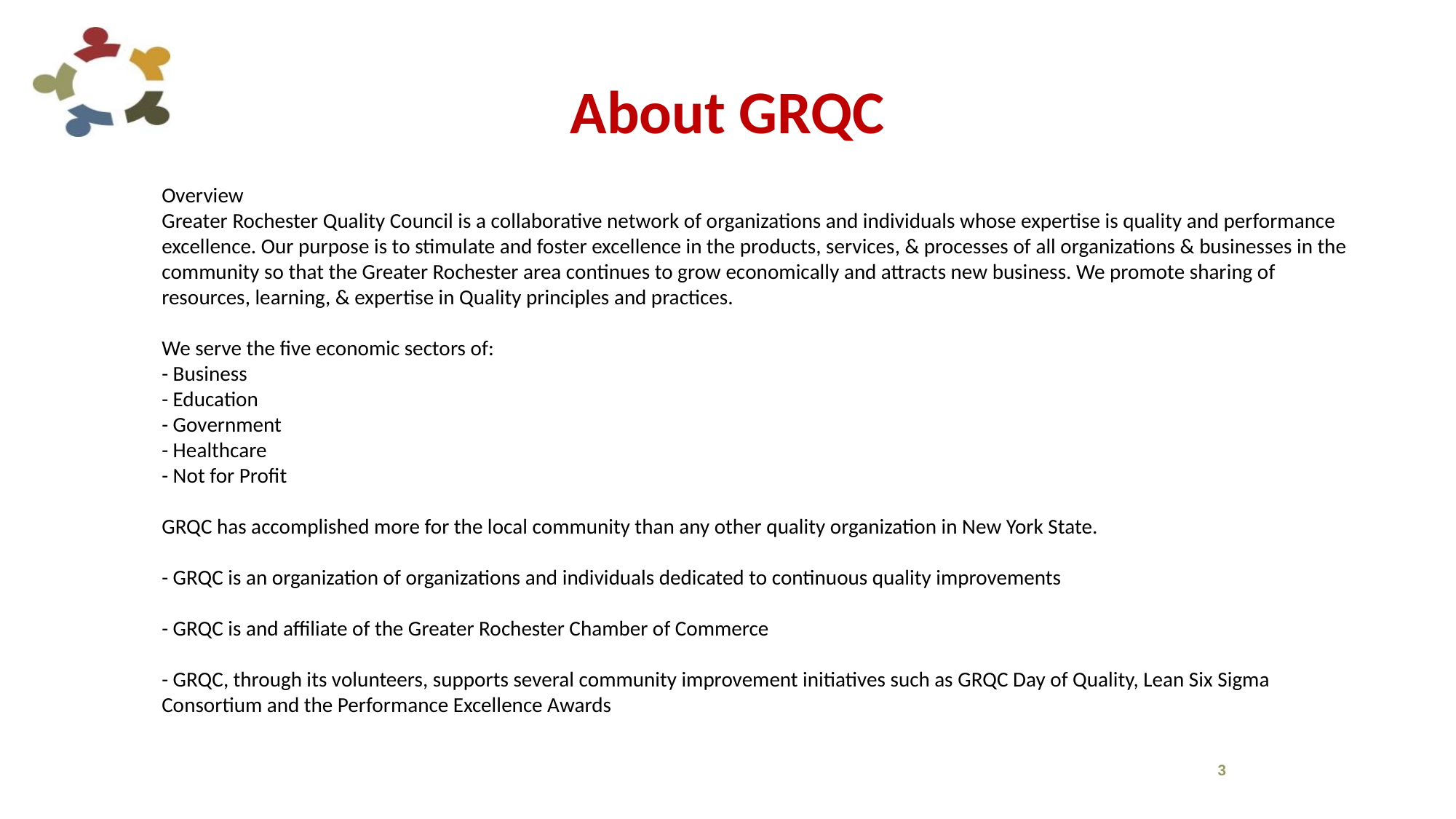

About GRQC
Overview
Greater Rochester Quality Council is a collaborative network of organizations and individuals whose expertise is quality and performance excellence. Our purpose is to stimulate and foster excellence in the products, services, & processes of all organizations & businesses in the community so that the Greater Rochester area continues to grow economically and attracts new business. We promote sharing of resources, learning, & expertise in Quality principles and practices.

We serve the five economic sectors of:
- Business
- Education
- Government
- Healthcare
- Not for Profit

GRQC has accomplished more for the local community than any other quality organization in New York State.

- GRQC is an organization of organizations and individuals dedicated to continuous quality improvements

- GRQC is and affiliate of the Greater Rochester Chamber of Commerce

- GRQC, through its volunteers, supports several community improvement initiatives such as GRQC Day of Quality, Lean Six Sigma Consortium and the Performance Excellence Awards

3